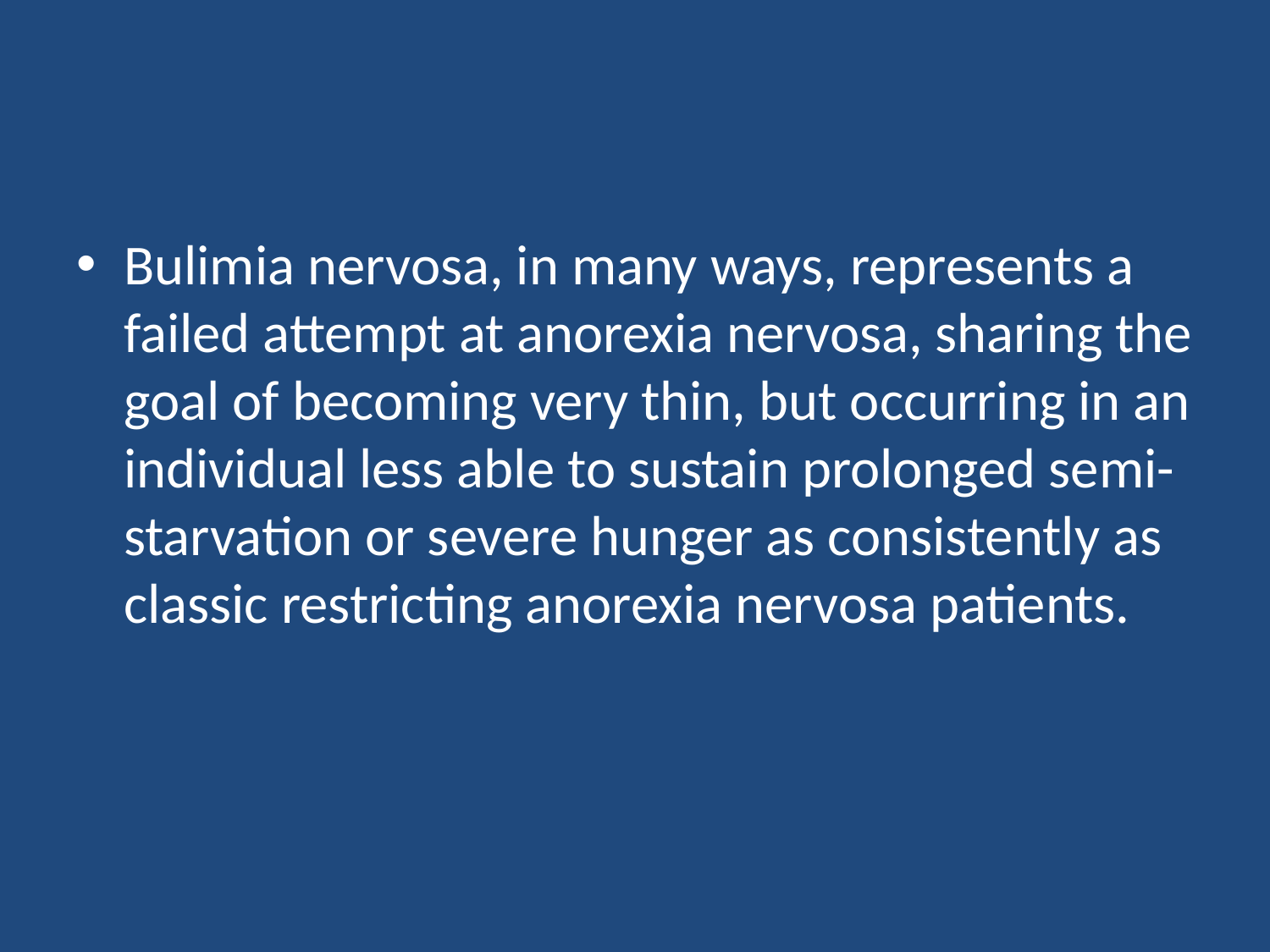

#
Bulimia nervosa, in many ways, represents a failed attempt at anorexia nervosa, sharing the goal of becoming very thin, but occurring in an individual less able to sustain prolonged semi-starvation or severe hunger as consistently as classic restricting anorexia nervosa patients.